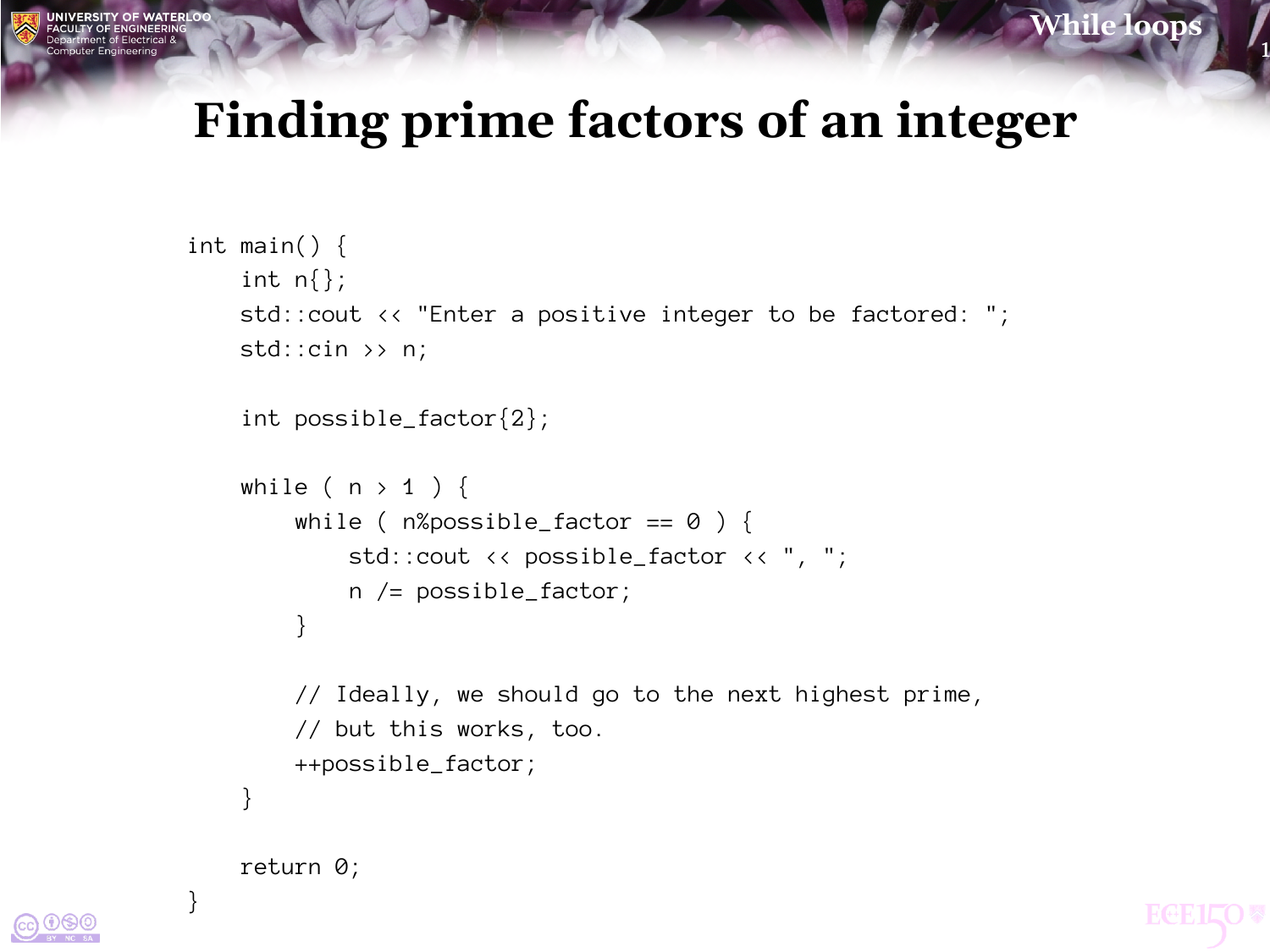

# Finding prime factors of an integer
int main() {
    int n{};
    std::cout << "Enter a positive integer to be factored: ";
    std::cin >> n;

    int possible_factor{2};

    while ( n > 1 ) {
        while ( n%possible_factor == 0 ) {
            std::cout << possible_factor << ", ";
            n /= possible_factor;
        }

        // Ideally, we should go to the next highest prime,
        // but this works, too.
        ++possible_factor;
    }

    return 0;
}